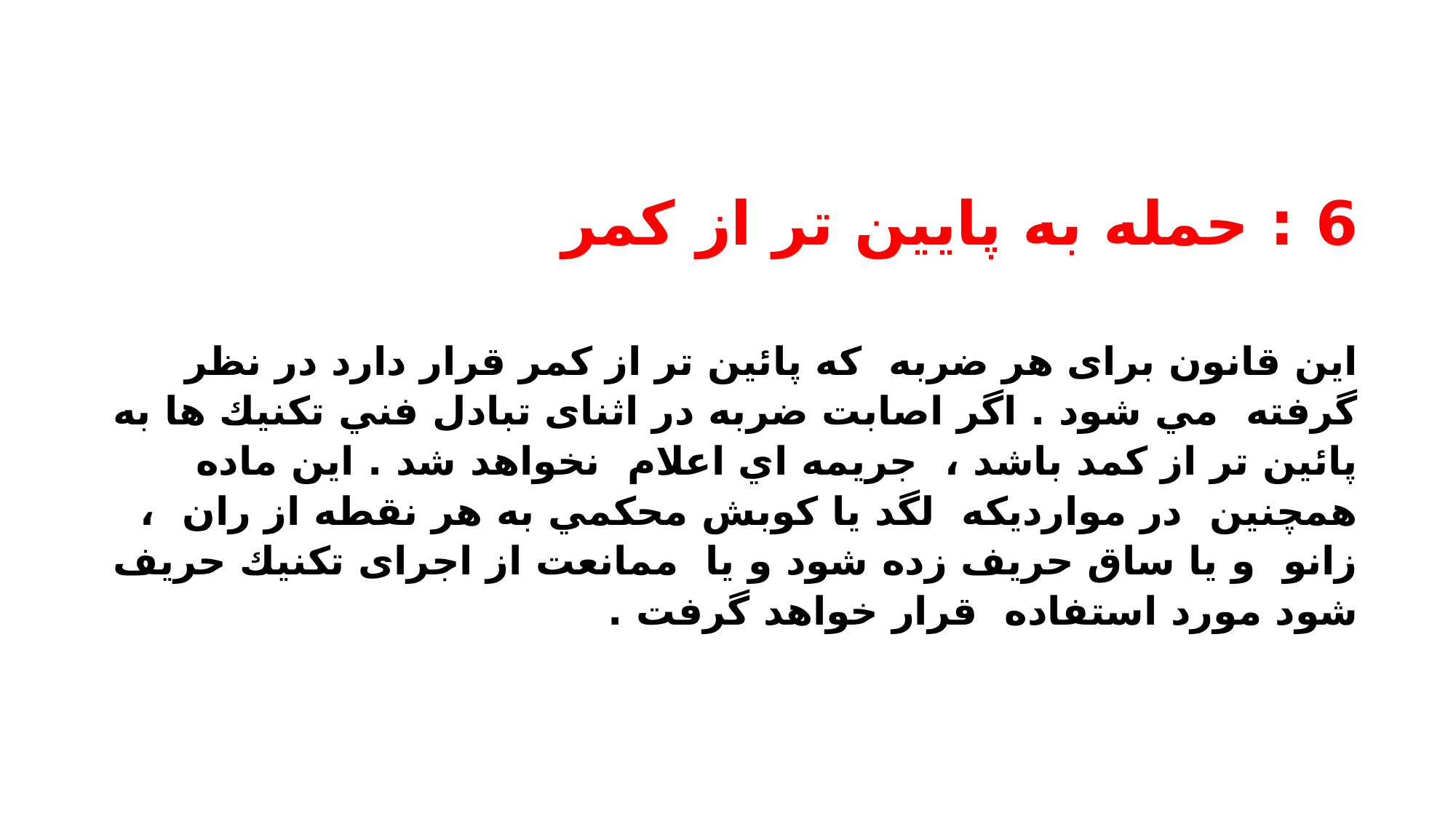

# 6 : حمله به پایین تر از كمر
اين قانون برای هر ضربه  كه پائين تر از كمر قرار دارد در نظر گرفته  مي شود . اگر اصابت ضربه در اثنای تبادل فني تكنيك ها به پائين تر از كمد باشد ،  جريمه اي اعلام  نخواهد شد . این ماده همچنین  در مواردیکه  لگد يا كوبش محكمي به هر نقطه از ران  ،  زانو  و يا ساق حريف زده شود و یا  ممانعت از اجرای تكنيك حريف شود مورد استفاده  قرار خواهد گرفت .